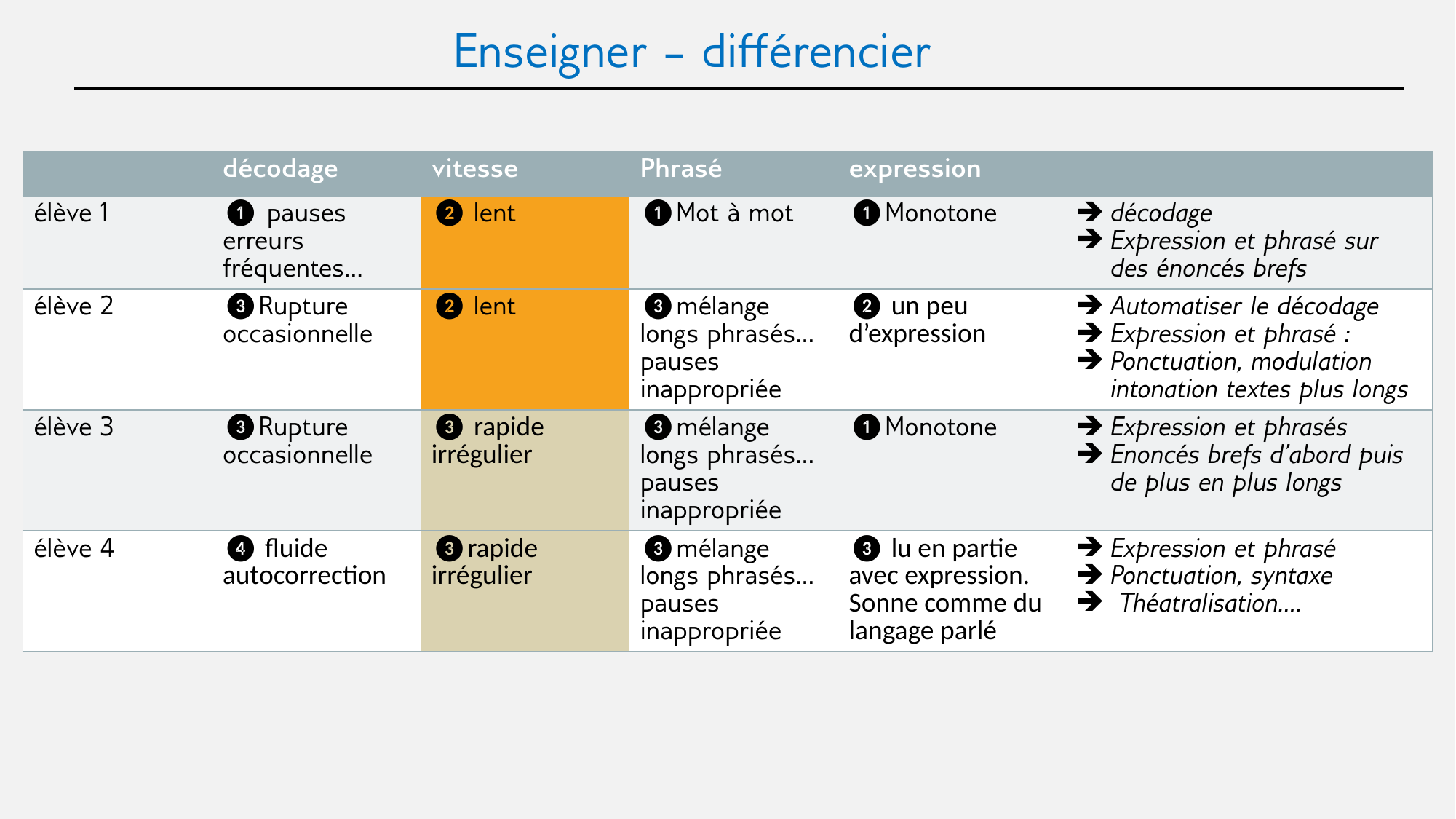

Enseigner – différencier
|  | décodage | vitesse | Phrasé | expression |  |
| --- | --- | --- | --- | --- | --- |
| élève 1 | ❶ pauses erreurs fréquentes… | ❷ lent | ❶Mot à mot | ❶Monotone | décodage Expression et phrasé sur des énoncés brefs |
| élève 2 | ❸Rupture occasionnelle | ❷ lent | ❸mélange longs phrasés… pauses inappropriée | ❷ un peu d’expression | Automatiser le décodage Expression et phrasé : Ponctuation, modulation intonation textes plus longs |
| élève 3 | ❸Rupture occasionnelle | ❸ rapide irrégulier | ❸mélange longs phrasés… pauses inappropriée | ❶Monotone | Expression et phrasés Enoncés brefs d’abord puis de plus en plus longs |
| élève 4 | ❹ fluide autocorrection | ❸rapide irrégulier | ❸mélange longs phrasés… pauses inappropriée | ❸ lu en partie avec expression. Sonne comme du langage parlé | Expression et phrasé Ponctuation, syntaxe Théatralisation…. |